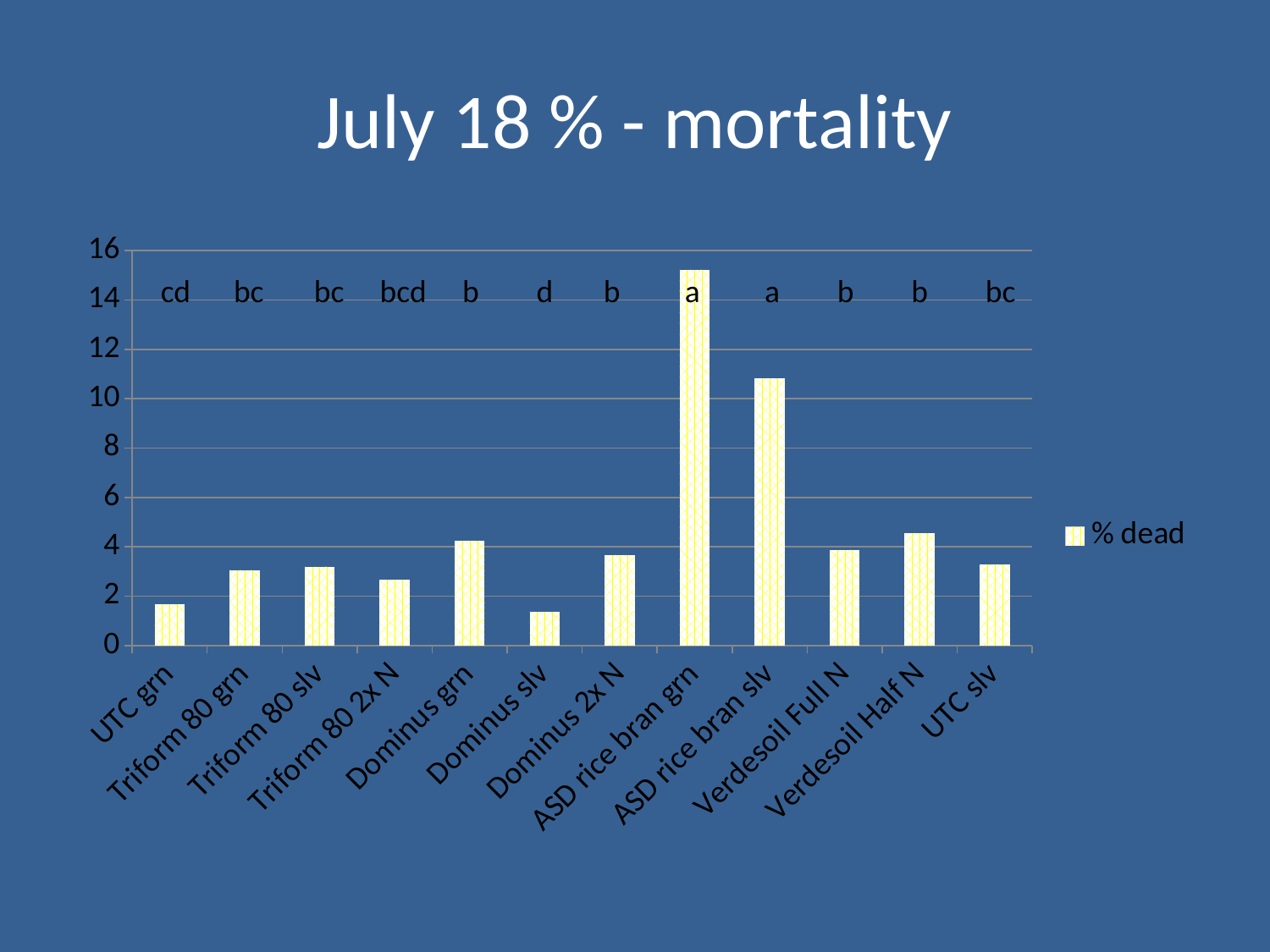

# July 18 % - mortality

### Chart

| Category | % dead |
|---|---|
| UTC grn | 1.6785714285714286 |
| Triform 80 grn | 3.064285714285714 |
| Triform 80 slv | 3.2 |
| Triform 80 2x N | 2.657142857142857 |
| Dominus grn | 4.235714285714286 |
| Dominus slv | 1.3642857142857143 |
| Dominus 2x N | 3.6714285714285713 |
| ASD rice bran grn | 15.221428571428572 |
| ASD rice bran slv | 10.821428571428573 |
| Verdesoil Full N | 3.8785714285714286 |
| Verdesoil Half N | 4.557142857142857 |
| UTC slv | 3.2857142857142856 |
cd      bc       bc     bcd     b        d       b         a         a        b        b        bc